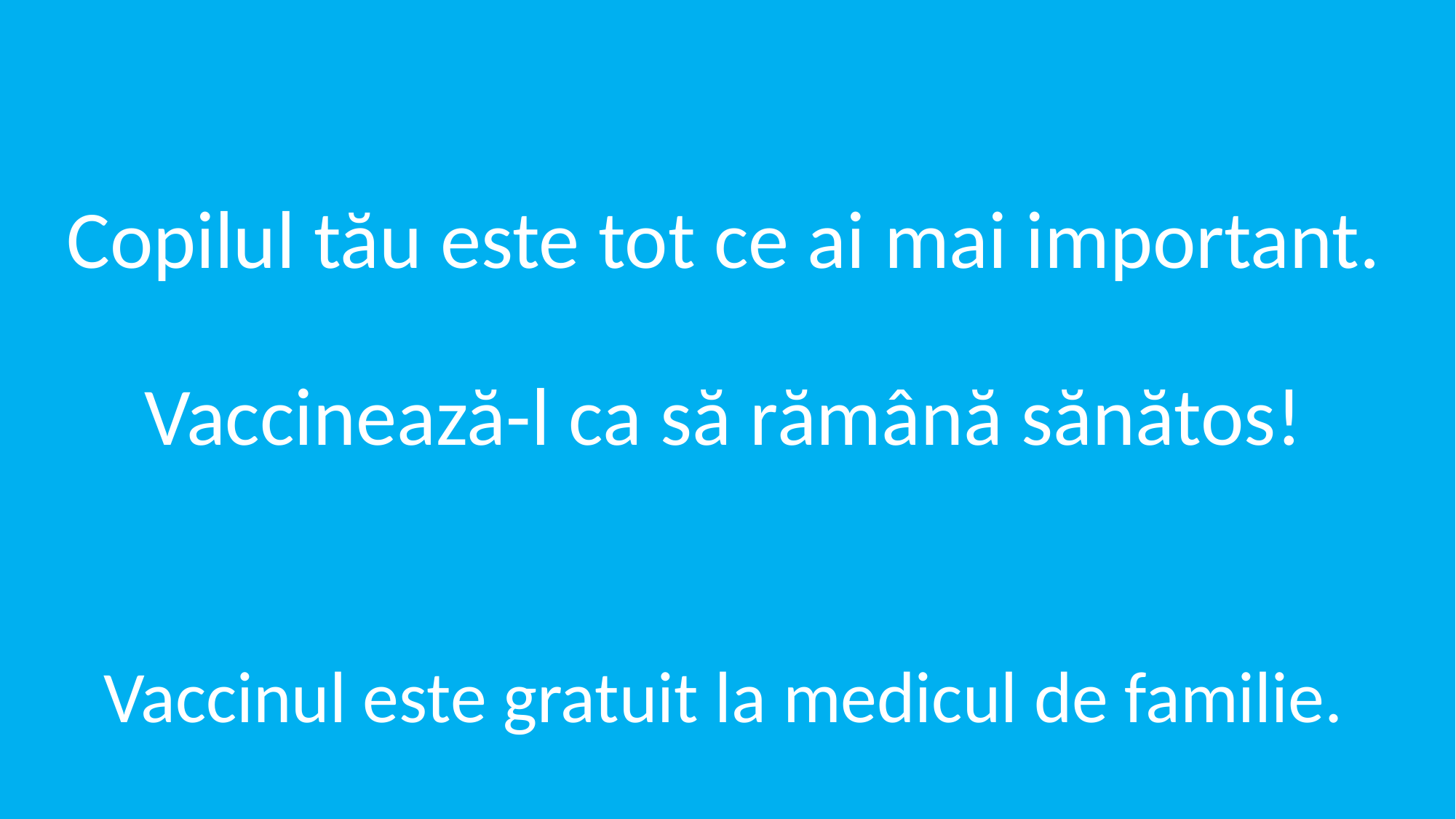

# Copilul tău este tot ce ai mai important. Vaccinează-l ca să rămână sănătos! Vaccinul este gratuit la medicul de familie.